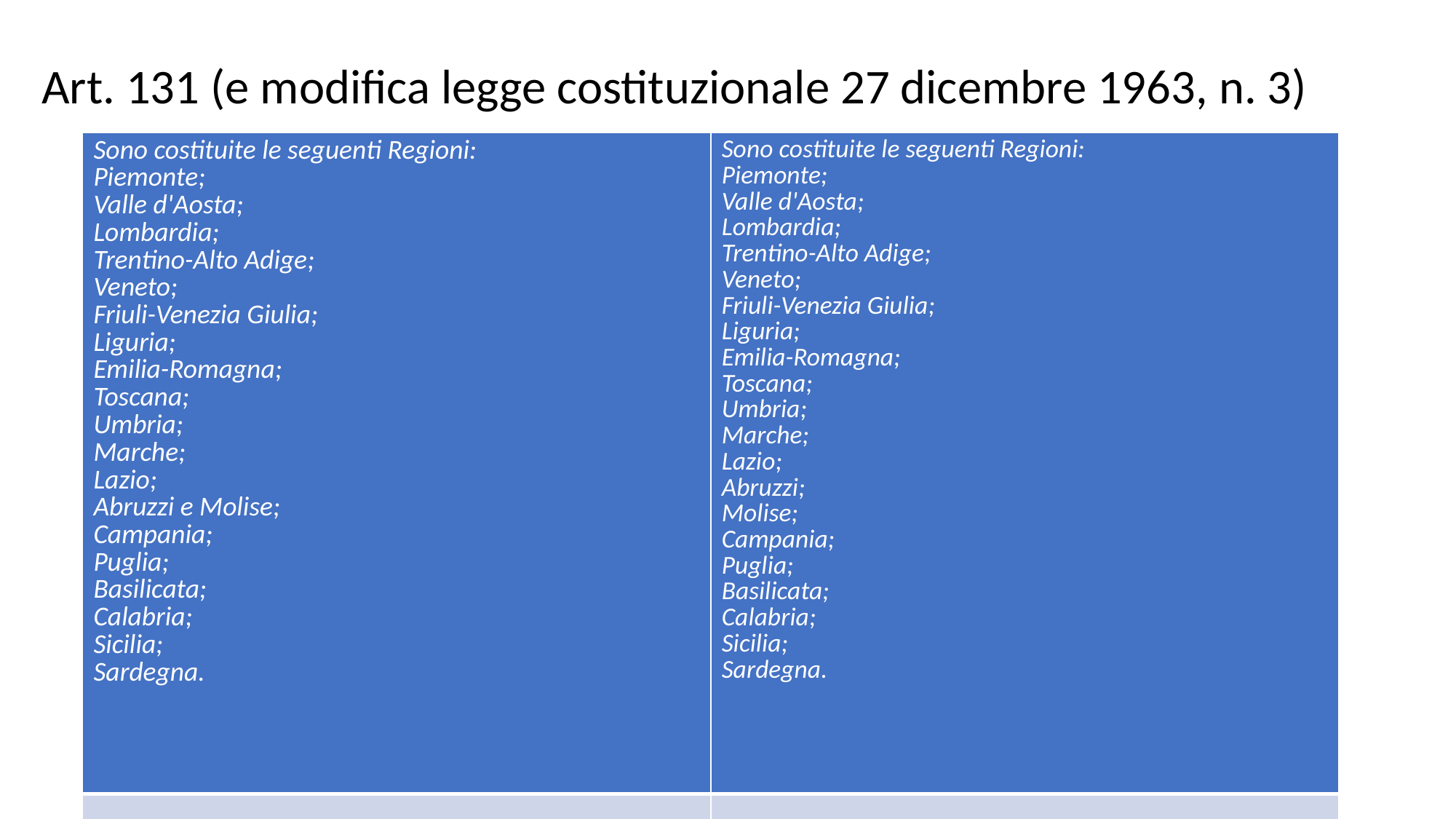

# Art. 131 (e modifica legge costituzionale 27 dicembre 1963, n. 3)
| Sono costituite le seguenti Regioni: Piemonte; Valle d'Aosta; Lombardia; Trentino-Alto Adige; Veneto; Friuli-Venezia Giulia; Liguria; Emilia-Romagna; Toscana; Umbria; Marche; Lazio; Abruzzi e Molise; Campania; Puglia; Basilicata; Calabria; Sicilia; Sardegna. | Sono costituite le seguenti Regioni: Piemonte; Valle d'Aosta; Lombardia; Trentino-Alto Adige; Veneto; Friuli-Venezia Giulia; Liguria; Emilia-Romagna; Toscana; Umbria; Marche; Lazio; Abruzzi; Molise; Campania; Puglia; Basilicata; Calabria; Sicilia; Sardegna. |
| --- | --- |
|  |  |